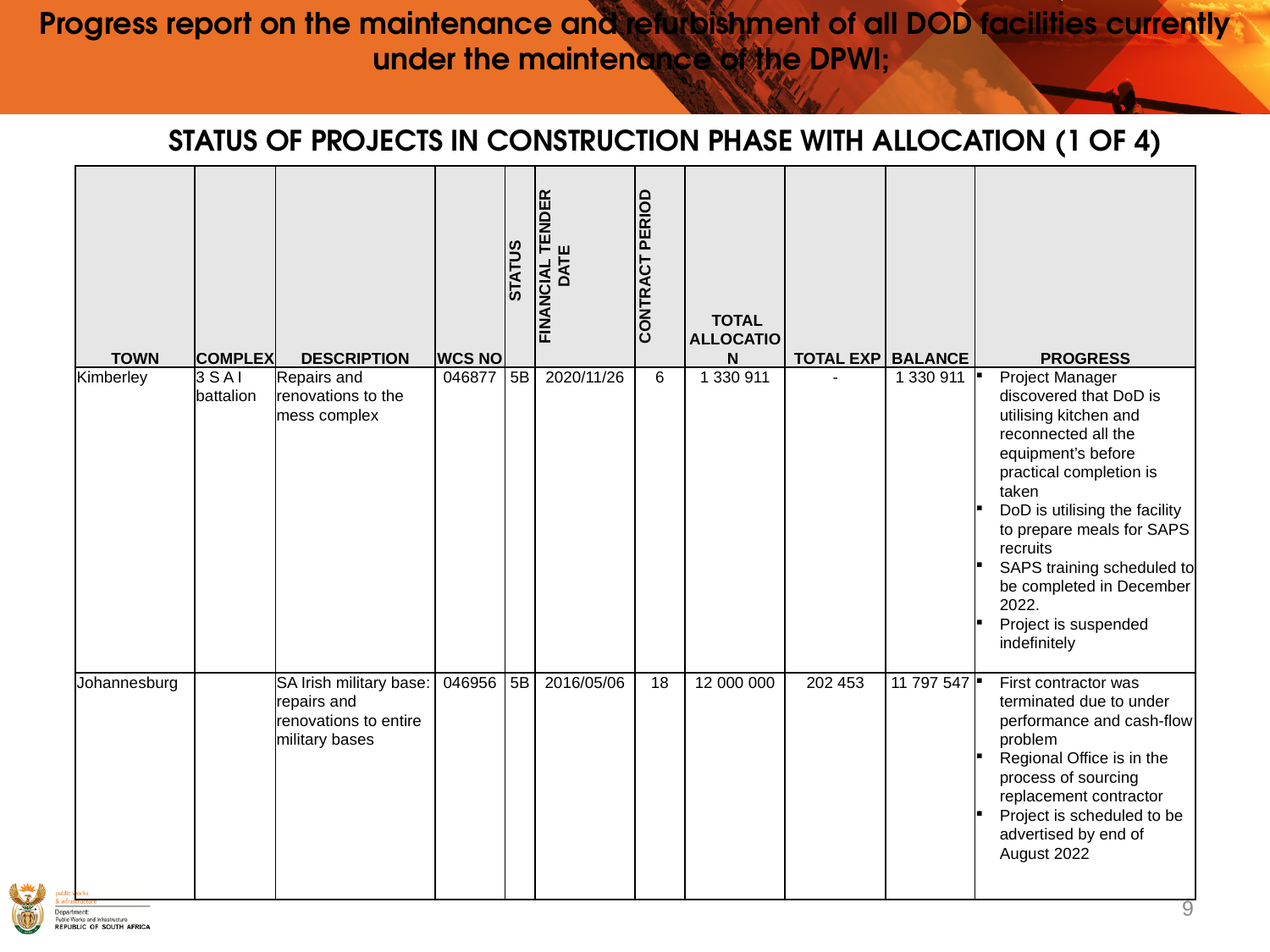

# Progress report on the maintenance and refurbishment of all DOD facilities currently under the maintenance of the DPWI;
STATUS OF PROJECTS IN CONSTRUCTION PHASE WITH ALLOCATION (1 OF 4)
| TOWN | COMPLEX | DESCRIPTION | WCS NO | STATUS | FINANCIAL TENDER DATE | CONTRACT PERIOD | TOTAL ALLOCATION | TOTAL EXP | BALANCE | PROGRESS |
| --- | --- | --- | --- | --- | --- | --- | --- | --- | --- | --- |
| Kimberley | 3 S A I battalion | Repairs and renovations to the mess complex | 046877 | 5B | 2020/11/26 | 6 | 1 330 911 | - | 1 330 911 | Project Manager discovered that DoD is utilising kitchen and reconnected all the equipment’s before practical completion is taken DoD is utilising the facility to prepare meals for SAPS recruits SAPS training scheduled to be completed in December 2022. Project is suspended indefinitely |
| Johannesburg |  | SA Irish military base: repairs and renovations to entire military bases | 046956 | 5B | 2016/05/06 | 18 | 12 000 000 | 202 453 | 11 797 547 | First contractor was terminated due to under performance and cash-flow problem Regional Office is in the process of sourcing replacement contractor Project is scheduled to be advertised by end of August 2022 |
9